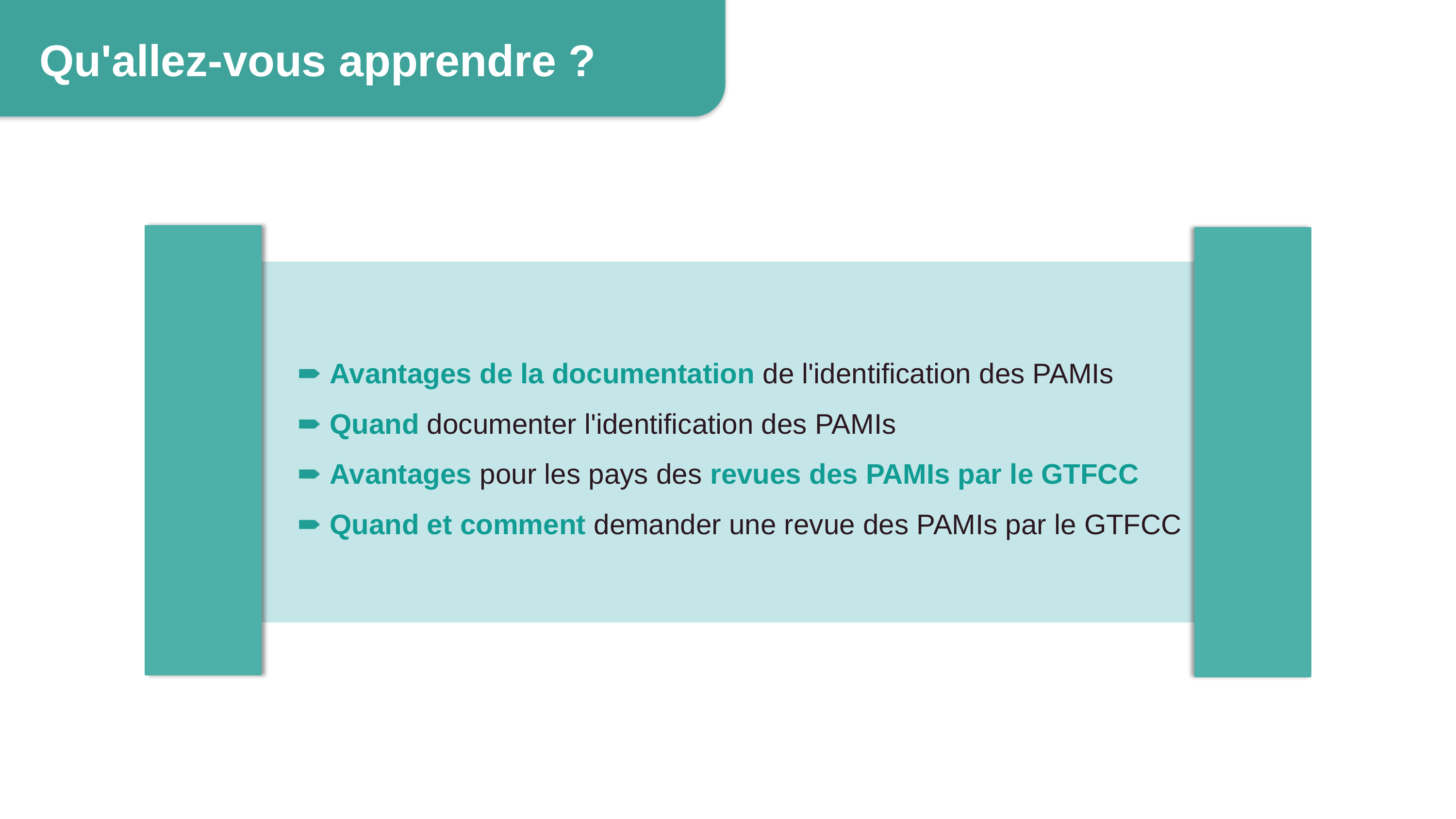

Qu'allez-vous apprendre ?

Avantages de la documentation de l'identification des PAMIs
Quand documenter l'identification des PAMIs
Avantages pour les pays des revues des PAMIs par le GTFCC
Quand et comment demander une revue des PAMIs par le GTFCC
3